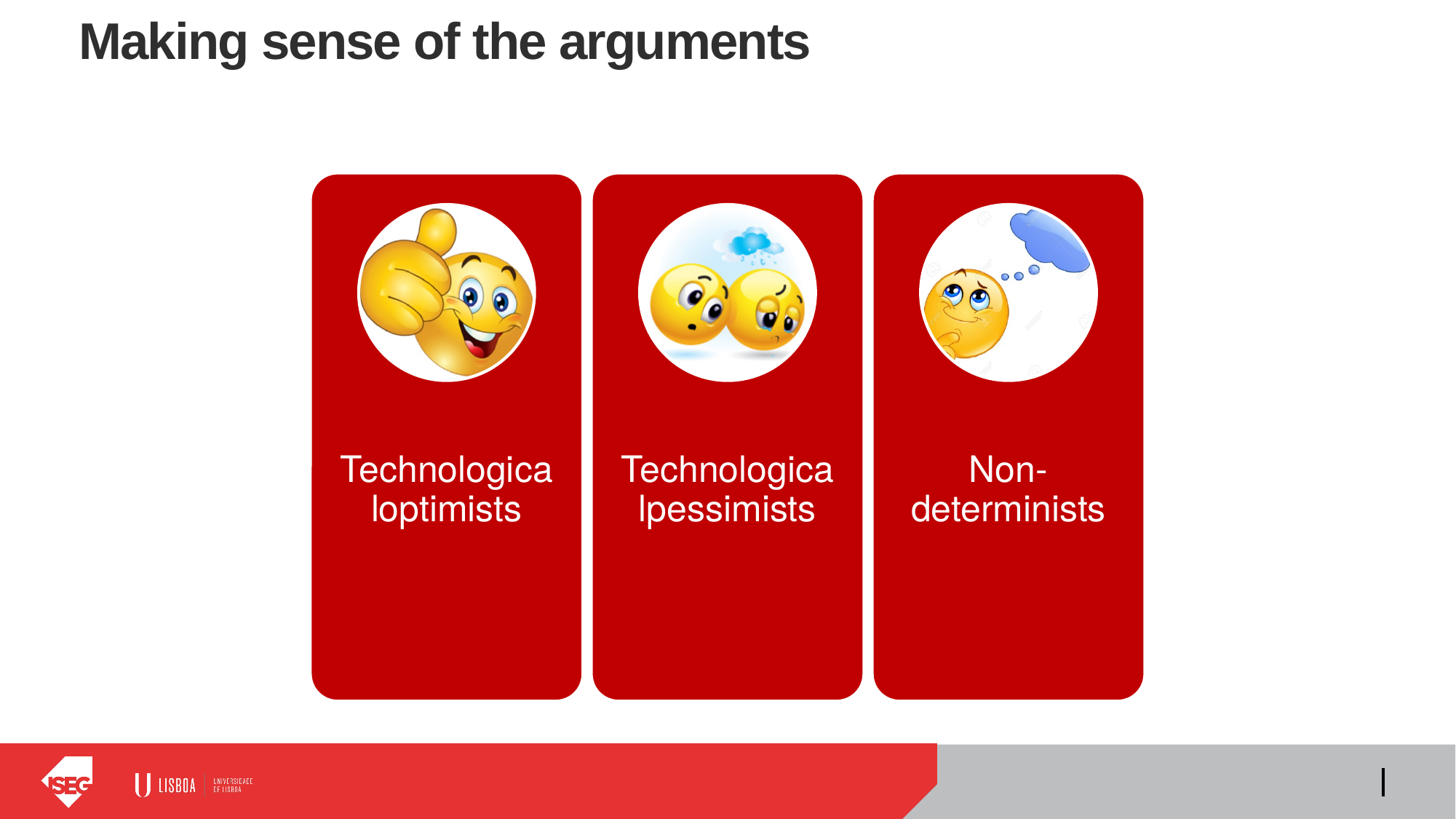

# Making sense of the arguments
Technologicaloptimists
Technologicalpessimists
Non-determinists